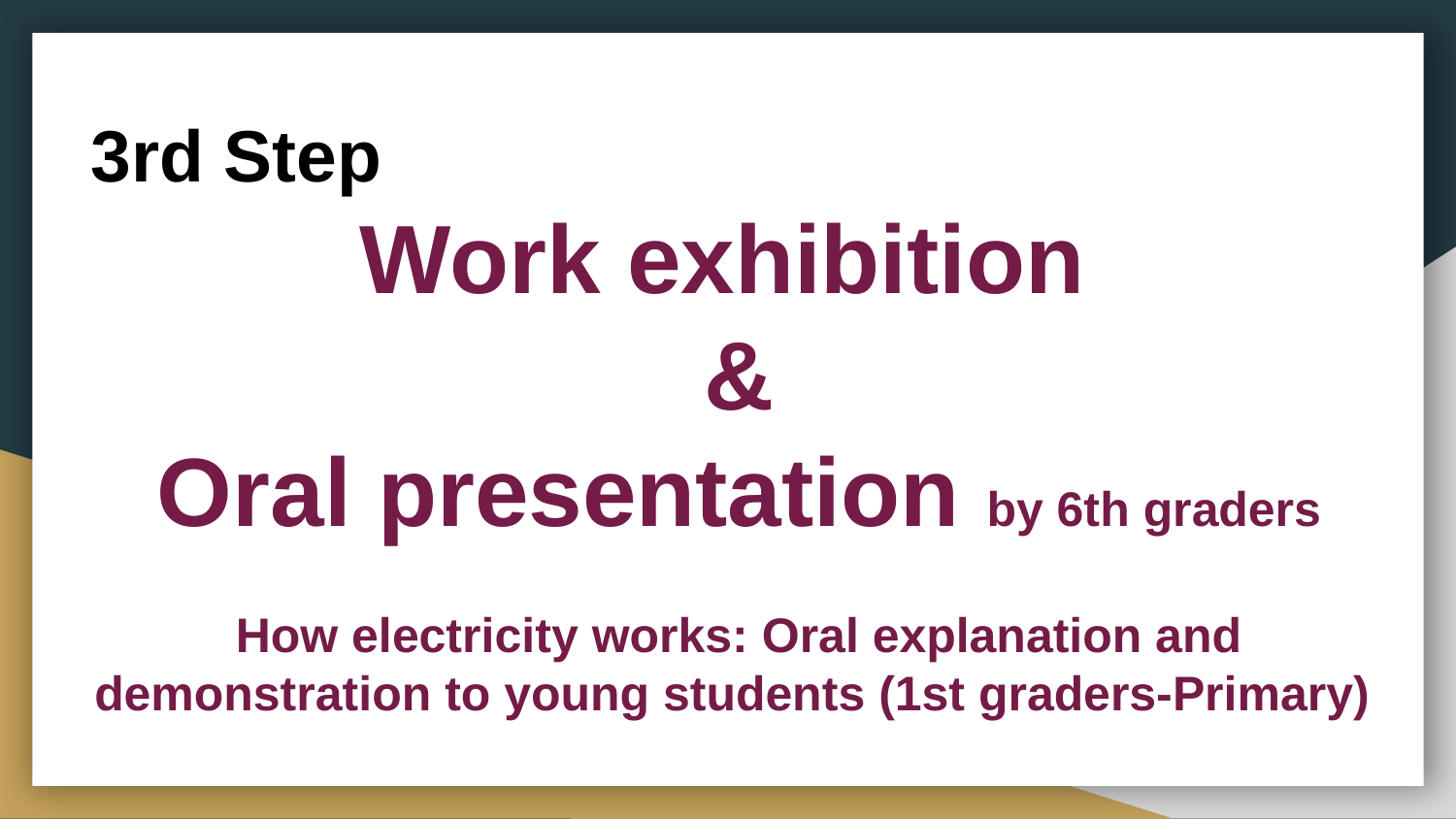

3rd Step
          Work exhibition
&
Oral presentation by 6th graders

How electricity works: Oral explanation and demonstration to young students (1st graders-Primary)